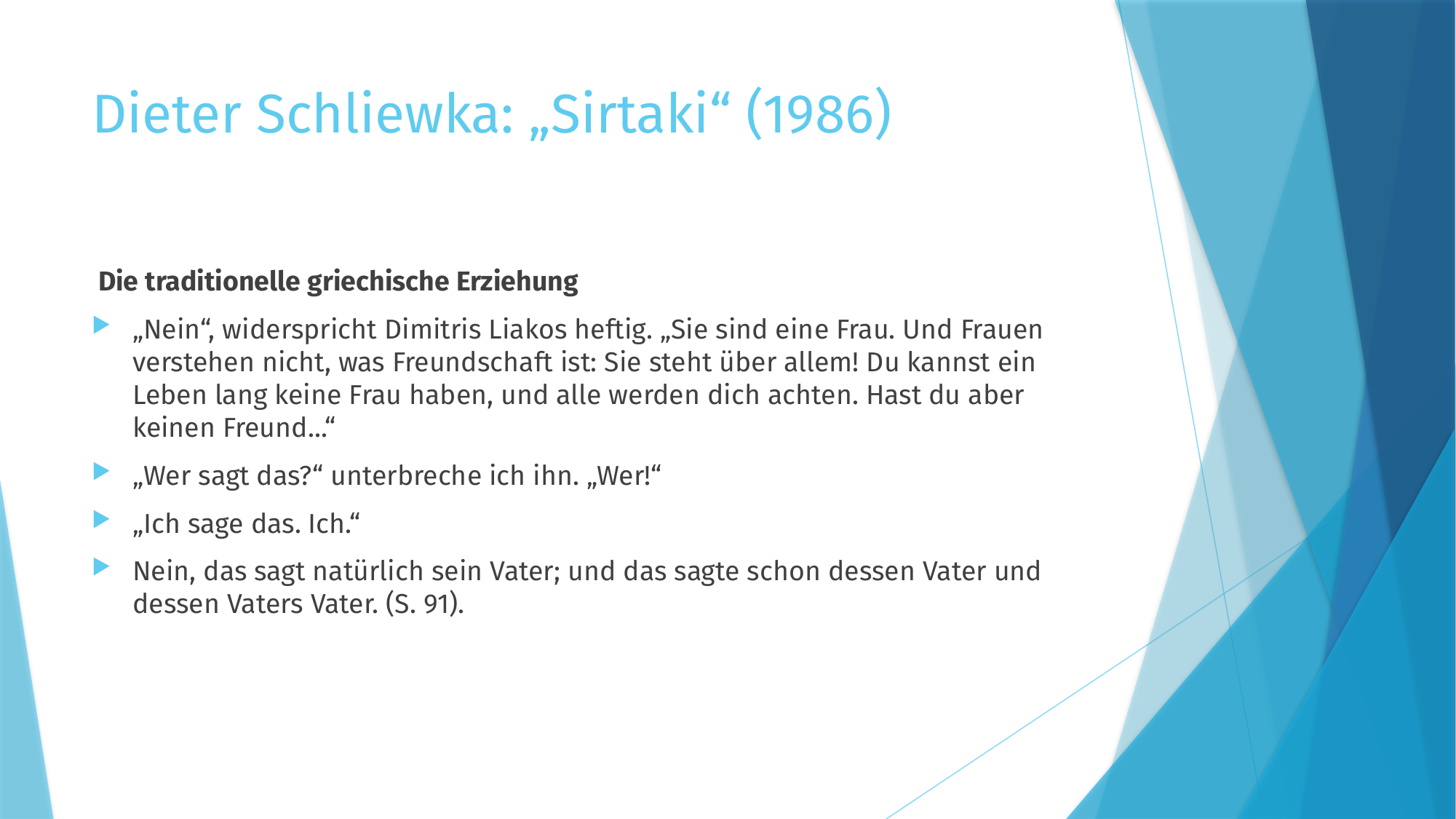

# Dieter Schliewka: „Sirtaki“ (1986)
 Die traditionelle griechische Erziehung
„Nein“, widerspricht Dimitris Liakos heftig. „Sie sind eine Frau. Und Frauen verstehen nicht, was Freundschaft ist: Sie steht über allem! Du kannst ein Leben lang keine Frau haben, und alle werden dich achten. Hast du aber keinen Freund...“
„Wer sagt das?“ unterbreche ich ihn. „Wer!“
„Ich sage das. Ich.“
Nein, das sagt natürlich sein Vater; und das sagte schon dessen Vater und dessen Vaters Vater. (S. 91).